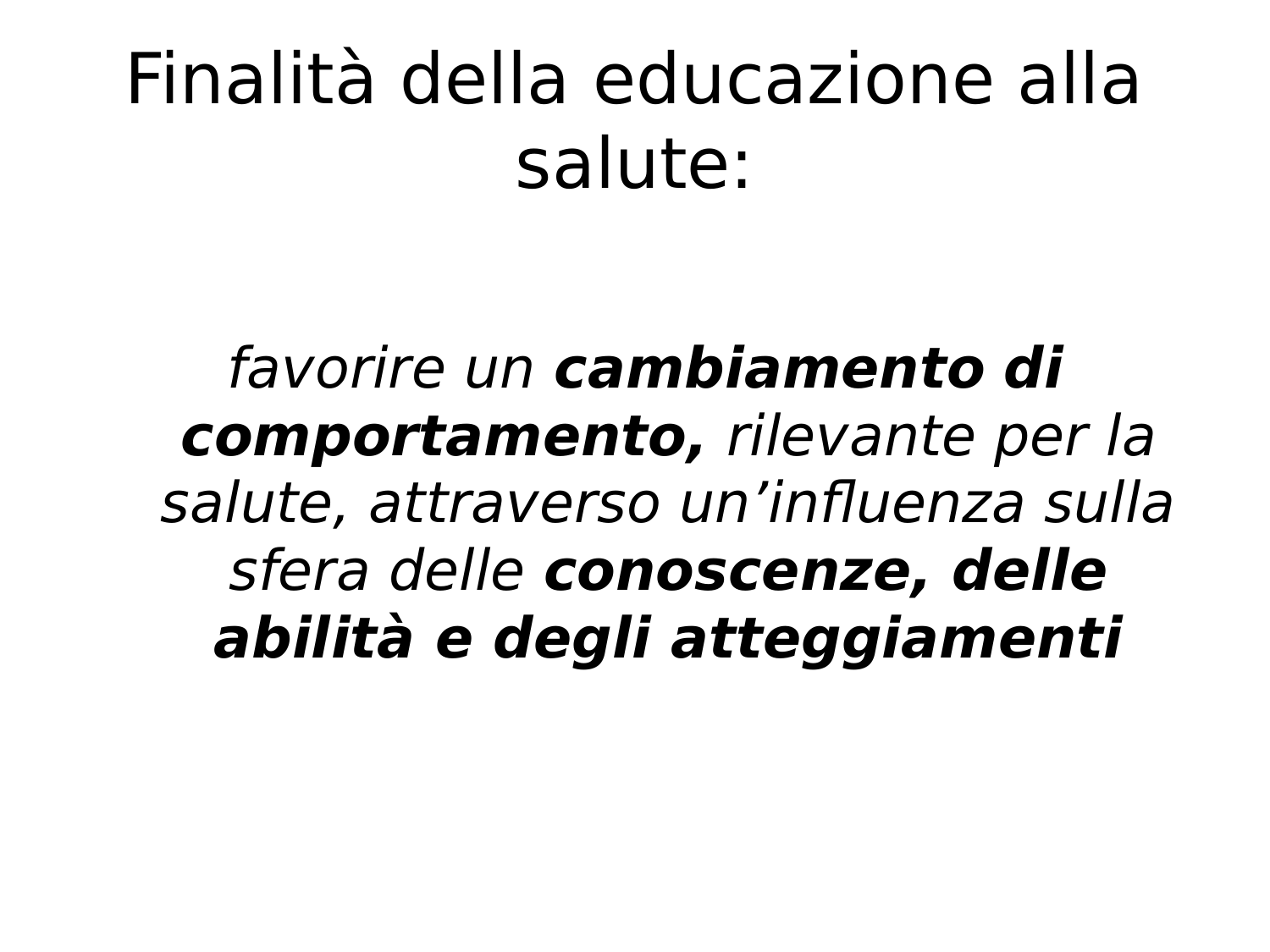

# Finalità della educazione alla salute:

favorire un cambiamento di comportamento, rilevante per la salute, attraverso un’influenza sulla sfera delle conoscenze, delle abilità e degli atteggiamenti